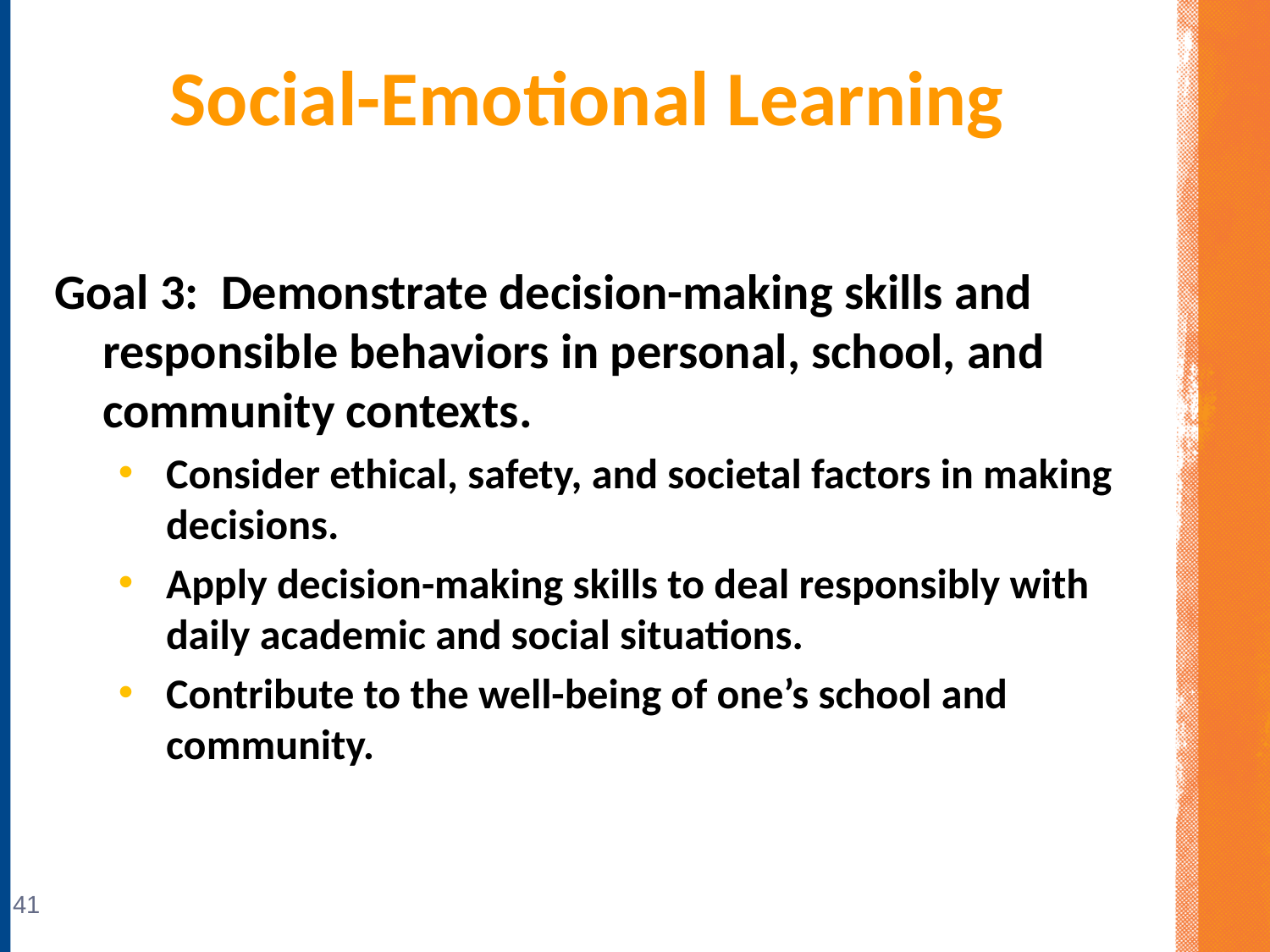

# Social-Emotional Learning
Goal 3:  Demonstrate decision-making skills and responsible behaviors in personal, school, and community contexts.
Consider ethical, safety, and societal factors in making decisions.
Apply decision-making skills to deal responsibly with daily academic and social situations.
Contribute to the well-being of one’s school and community.

41